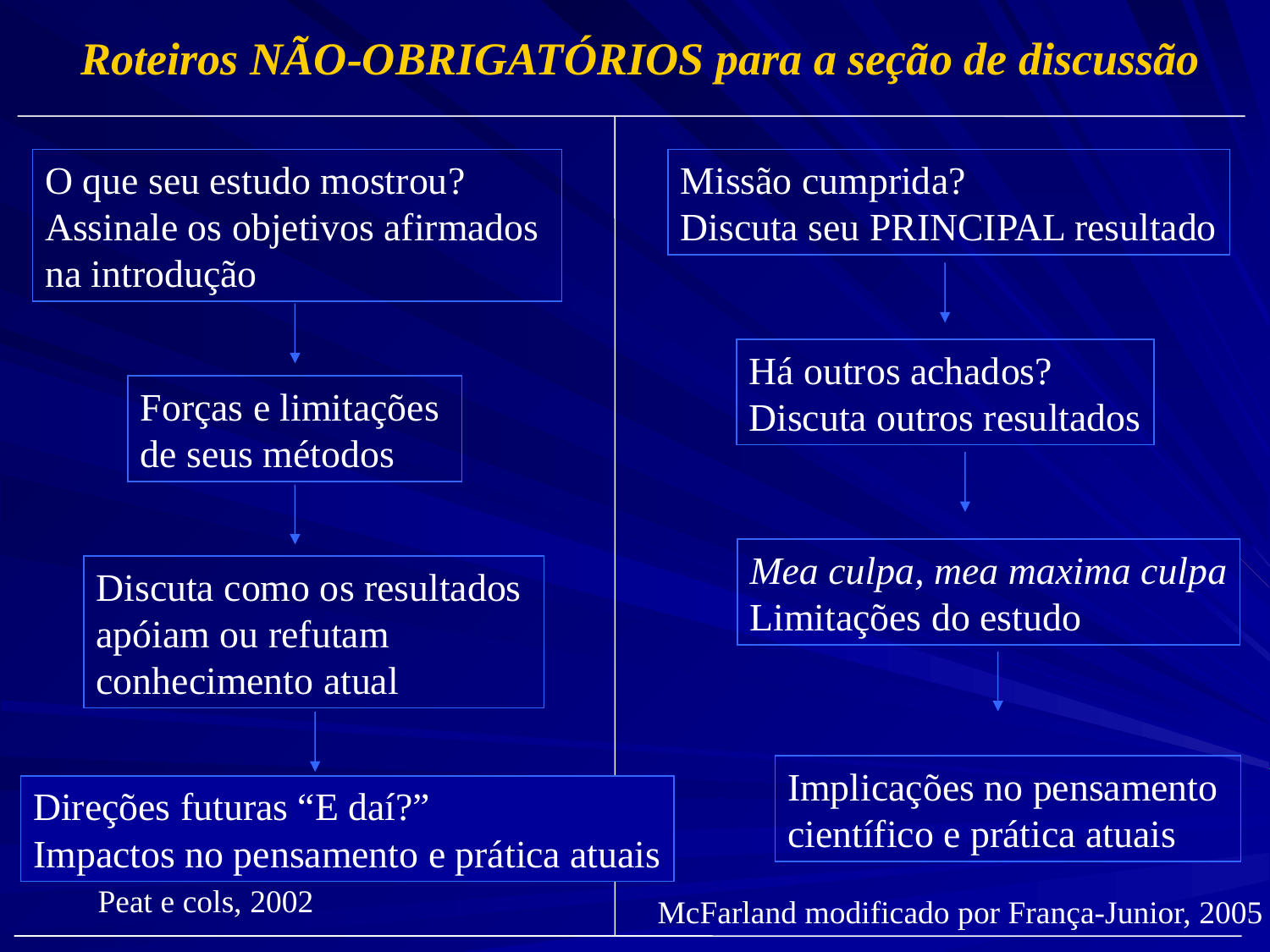

Roteiros NÃO-OBRIGATÓRIOS para a seção de discussão

O que seu estudo mostrou?
Assinale os objetivos afirmados
na introdução

Missão cumprida?
Discuta seu PRINCIPAL resultado

Há outros achados?
Discuta outros resultados

Forças e limitações
de seus métodos

Mea culpa, mea maxima culpa
Limitações do estudo

Discuta como os resultados
apóiam ou refutam
conhecimento atual

Implicações no pensamento
científico e prática atuais
Direções futuras “E daí?”
Impactos no pensamento e prática atuais
Peat e cols, 2002
McFarland modificado por França-Junior, 2005